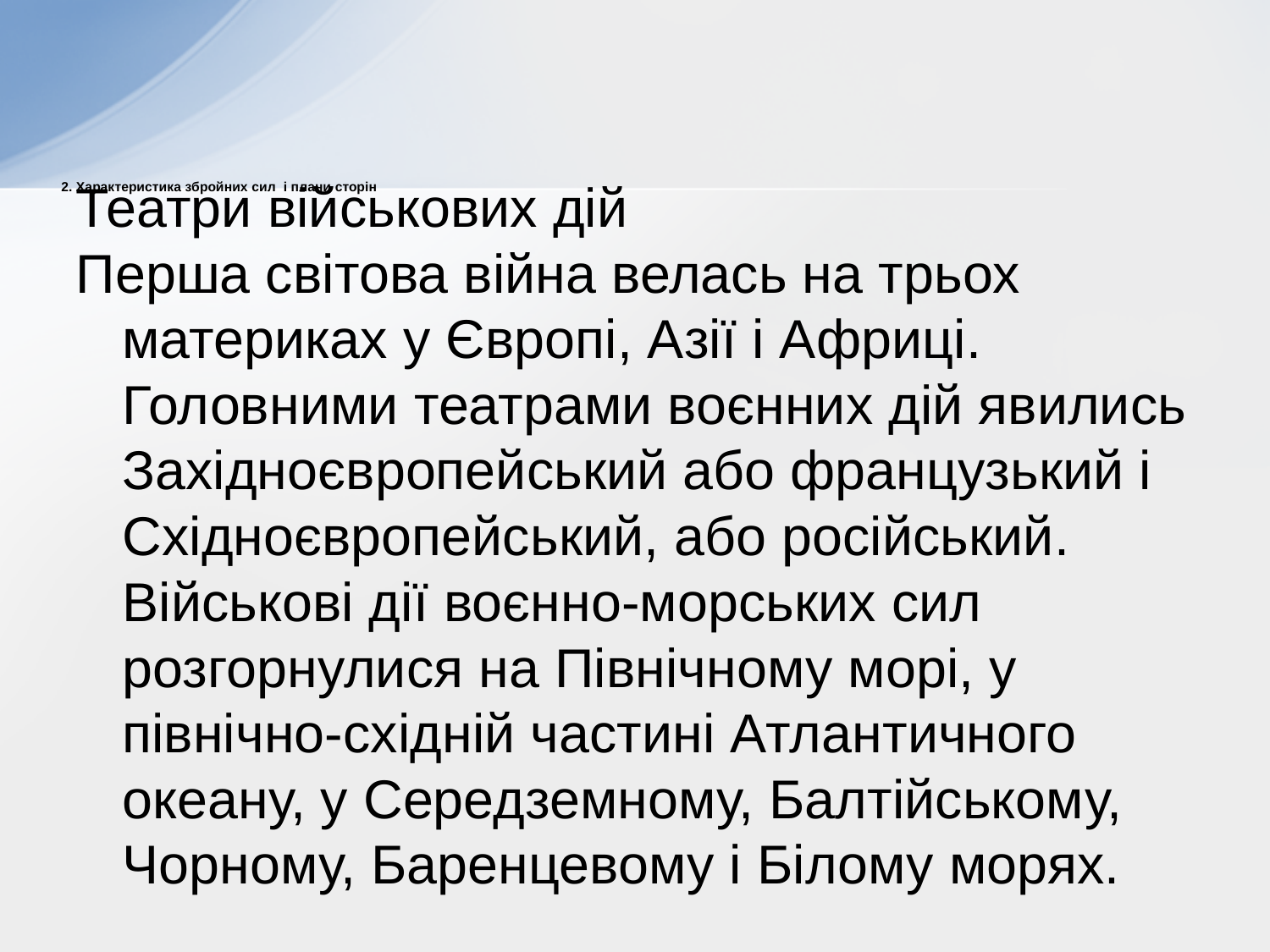

# 2. Характеристика збройних сил  і плани сторін
Театри військових дій
Перша світова війна велась на трьох материках у Європі, Азії і Африці. Головними театрами воєнних дій явились Західноєвропейський або французький і Східноєвропейський, або російський. Військові дії воєнно-морських сил розгорнулися на Північному морі, у північно-східній частині Атлантичного океану, у Середземному, Балтійському, Чорному, Баренцевому і Білому морях.